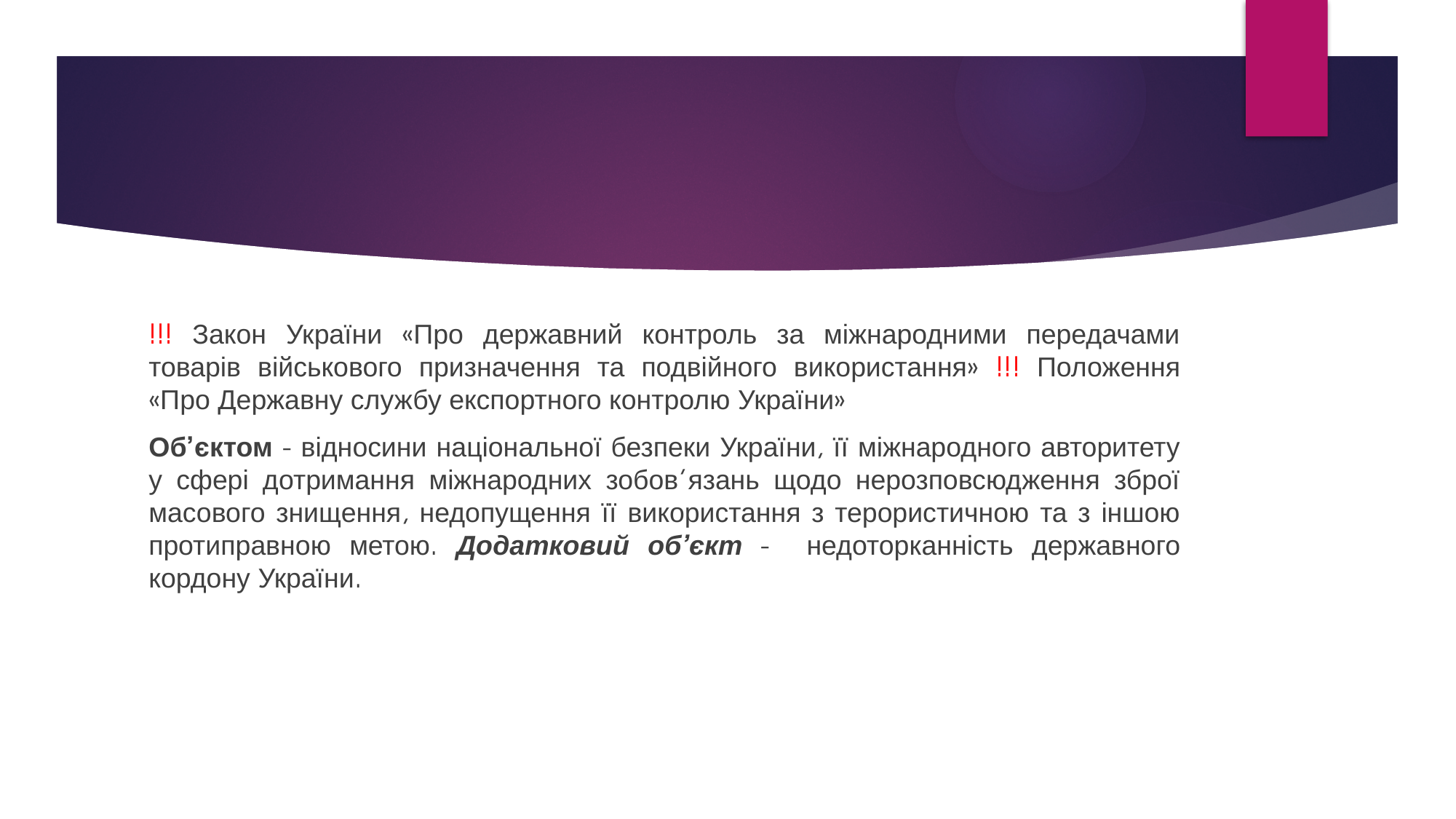

#
!!! Закон України «Про державний контроль за міжнародними передачами товарів військового призначення та подвійного використання» !!! Положення «Про Державну службу експортного контролю України»
Об’єктом - відносини національної безпеки України, її міжнародного авторитету у сфері дотримання міжнародних зобов’язань щодо нерозповсюдження зброї масового знищення, недопущення її використання з терористичною та з іншою протиправною метою. Додатковий об’єкт -  недоторканність державного кордону України.